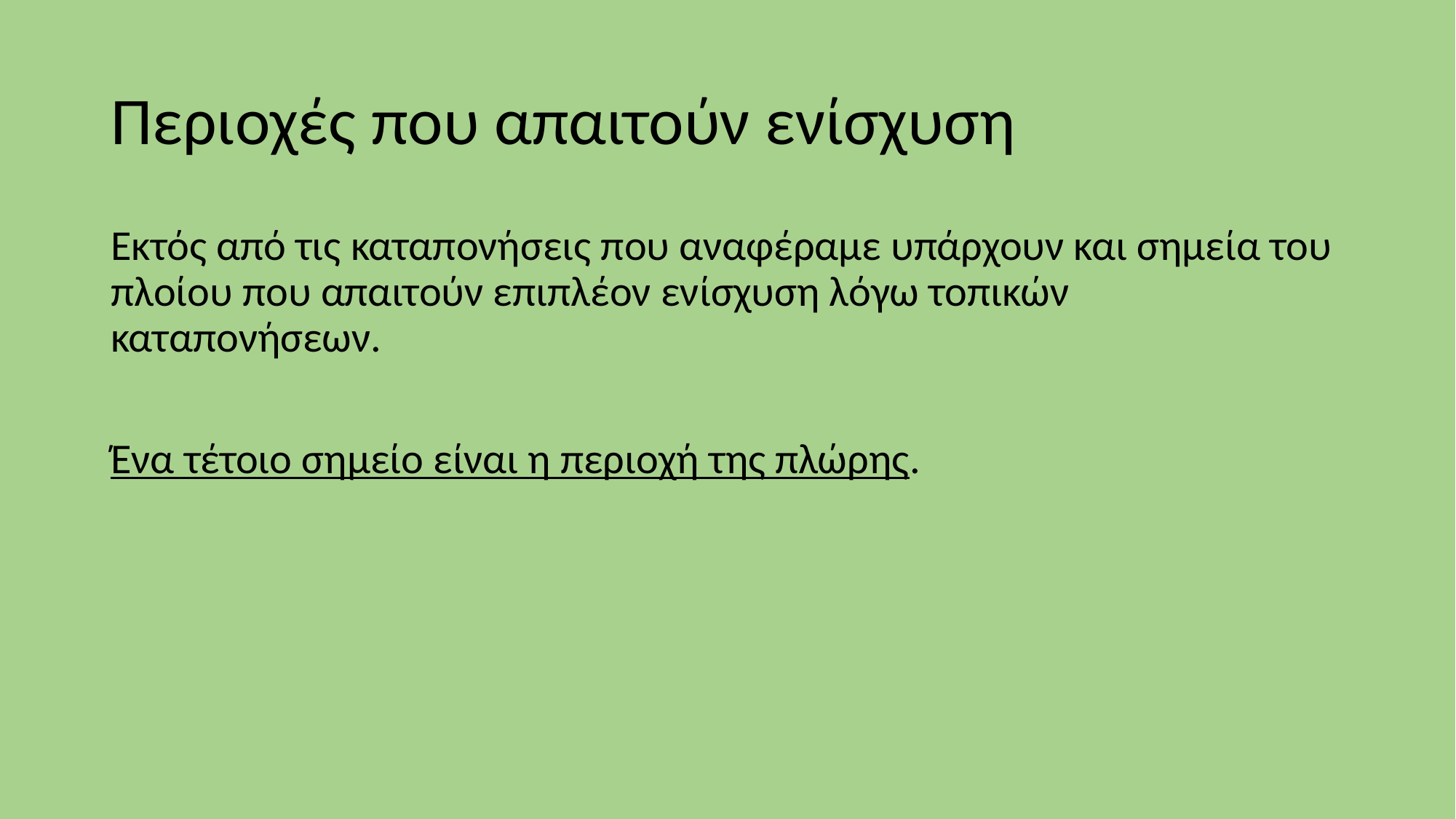

# Περιοχές που απαιτούν ενίσχυση
Εκτός από τις καταπονήσεις που αναφέραμε υπάρχουν και σημεία του πλοίου που απαιτούν επιπλέον ενίσχυση λόγω τοπικών καταπονήσεων.

Ένα τέτοιο σημείο είναι η περιοχή της πλώρης.